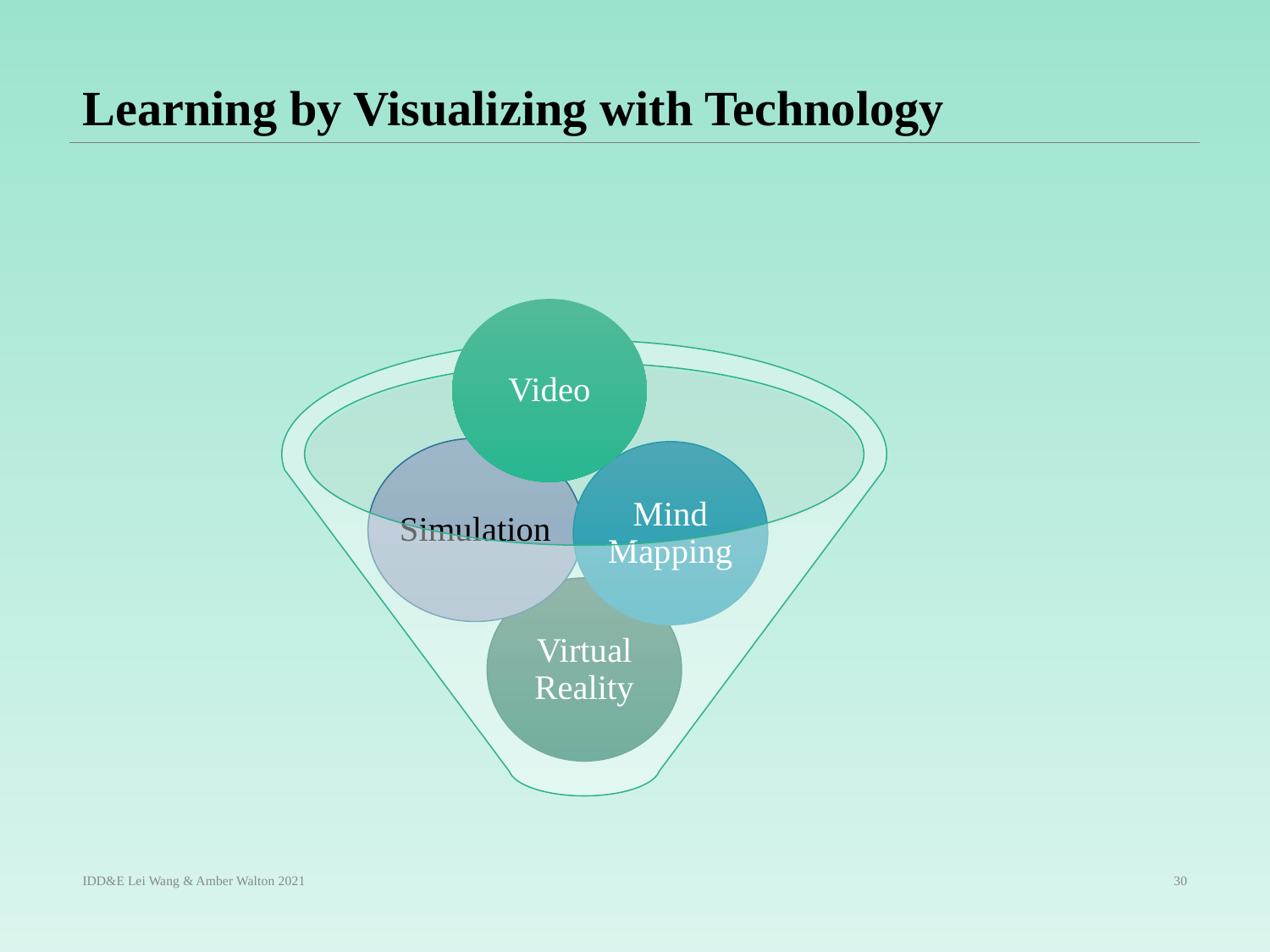

# Learning by Visualizing with Technology
Video

Simulation
Mind Mapping
Virtual Reality
IDD&E Lei Wang & Amber Walton 2021
30